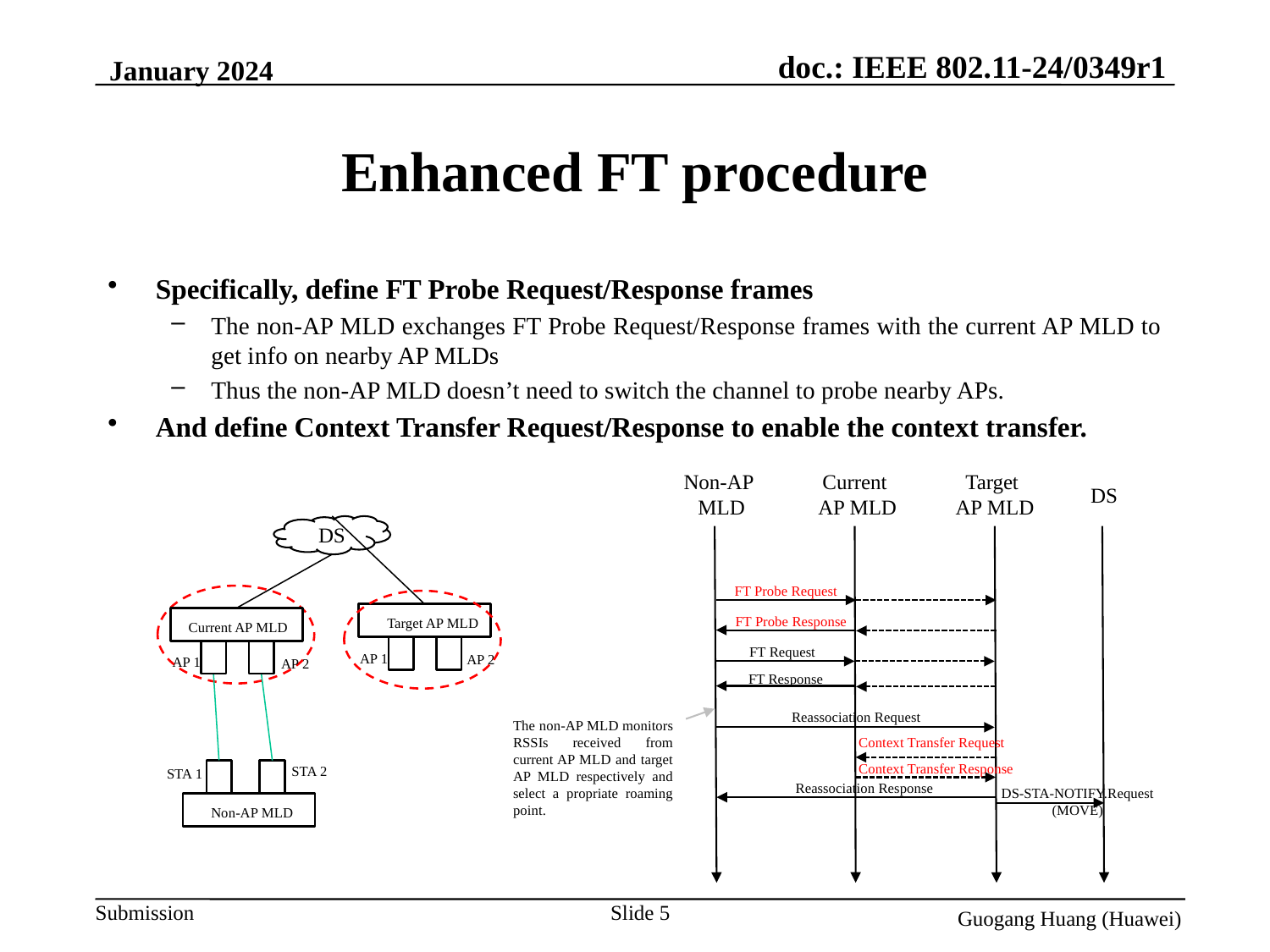

January 2024
# Enhanced FT procedure
Specifically, define FT Probe Request/Response frames
The non-AP MLD exchanges FT Probe Request/Response frames with the current AP MLD to get info on nearby AP MLDs
Thus the non-AP MLD doesn’t need to switch the channel to probe nearby APs.
And define Context Transfer Request/Response to enable the context transfer.
Non-AP
 MLD
Current
 AP MLD
Target
AP MLD
DS
DS

FT Probe Request

FT Probe Response

Target AP MLD
Current AP MLD

FT Request

AP 1
AP 2
AP 1
AP 2
FT Response
Reassociation Request
The non-AP MLD monitors RSSIs received from current AP MLD and target AP MLD respectively and select a propriate roaming point.
Context Transfer Request
Context Transfer Response
STA 2
STA 1

Reassociation Response
DS-STA-NOTIFY.Request
(MOVE)

Non-AP MLD
Slide 5
Guogang Huang (Huawei)